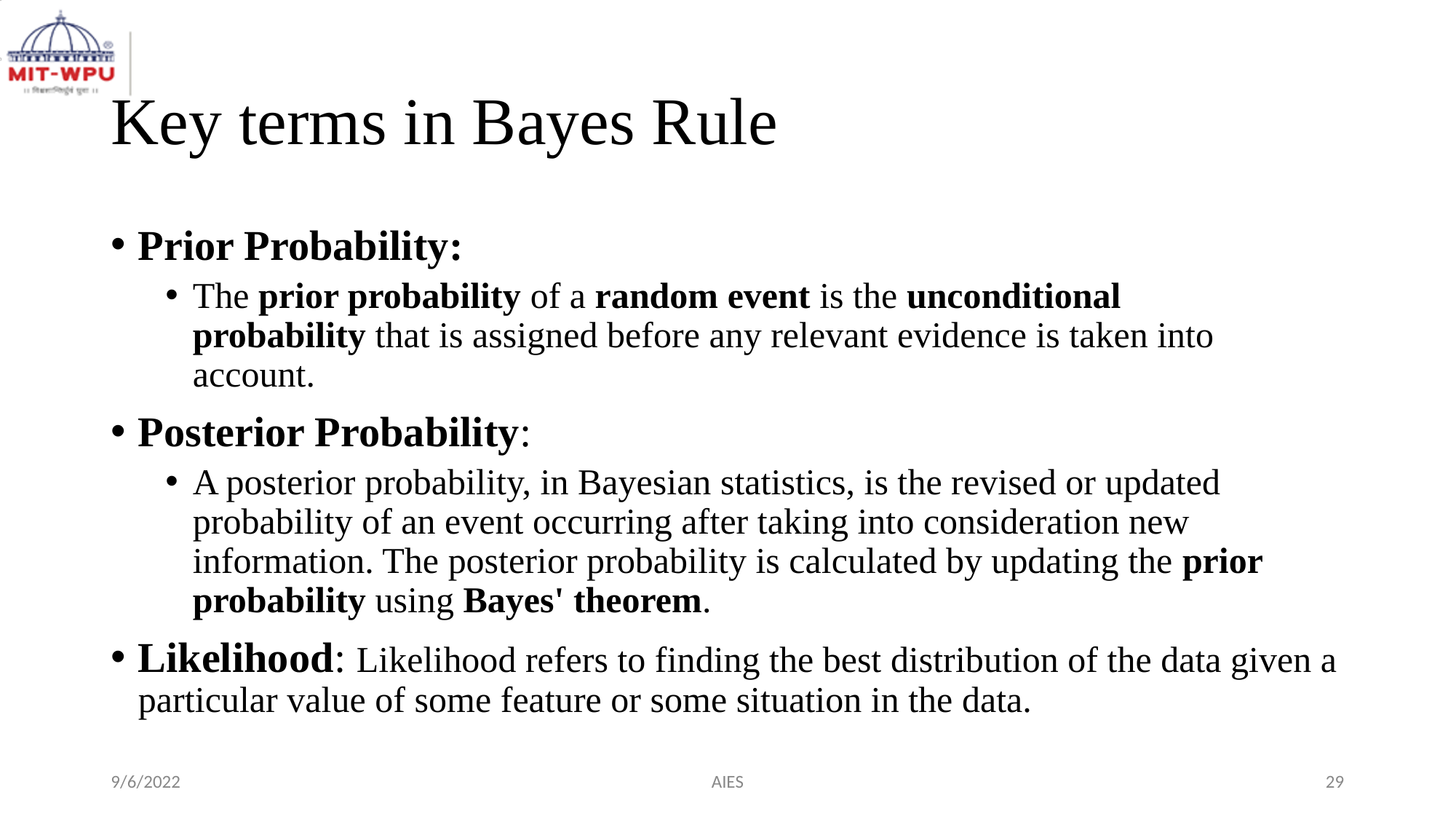

# Key terms in Bayes Rule
Prior Probability:
The prior probability of a random event is the unconditional probability that is assigned before any relevant evidence is taken into account.
Posterior Probability:
A posterior probability, in Bayesian statistics, is the revised or updated probability of an event occurring after taking into consideration new information. The posterior probability is calculated by updating the prior probability using Bayes' theorem.
Likelihood: Likelihood refers to finding the best distribution of the data given a particular value of some feature or some situation in the data.
9/6/2022
AIES
29